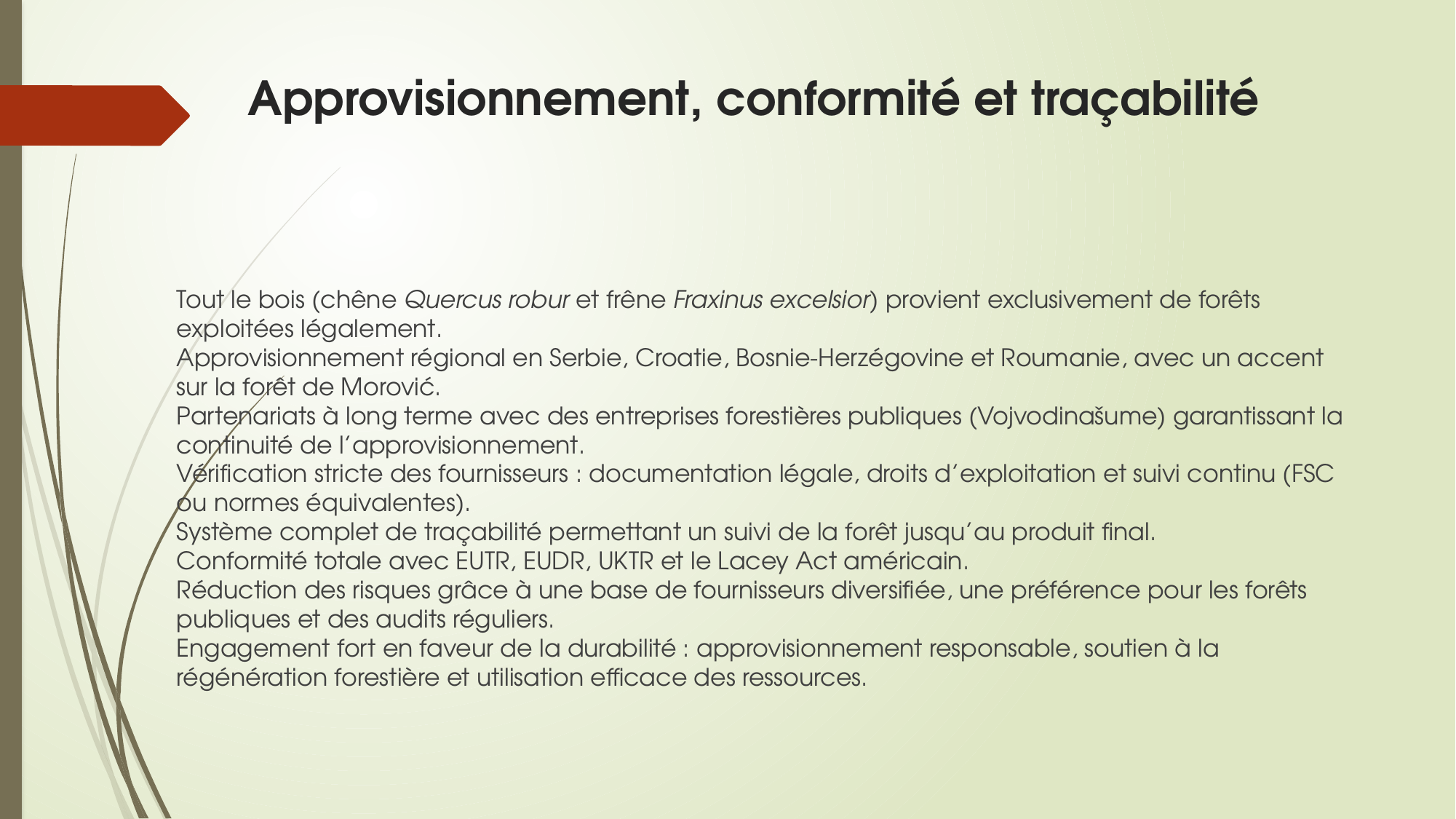

# Approvisionnement, conformité et traçabilité
Tout le bois (chêne Quercus robur et frêne Fraxinus excelsior) provient exclusivement de forêts exploitées légalement.
Approvisionnement régional en Serbie, Croatie, Bosnie-Herzégovine et Roumanie, avec un accent sur la forêt de Morović.
Partenariats à long terme avec des entreprises forestières publiques (Vojvodinašume) garantissant la continuité de l’approvisionnement.
Vérification stricte des fournisseurs : documentation légale, droits d’exploitation et suivi continu (FSC ou normes équivalentes).
Système complet de traçabilité permettant un suivi de la forêt jusqu’au produit final.
Conformité totale avec EUTR, EUDR, UKTR et le Lacey Act américain.
Réduction des risques grâce à une base de fournisseurs diversifiée, une préférence pour les forêts publiques et des audits réguliers.
Engagement fort en faveur de la durabilité : approvisionnement responsable, soutien à la régénération forestière et utilisation efficace des ressources.